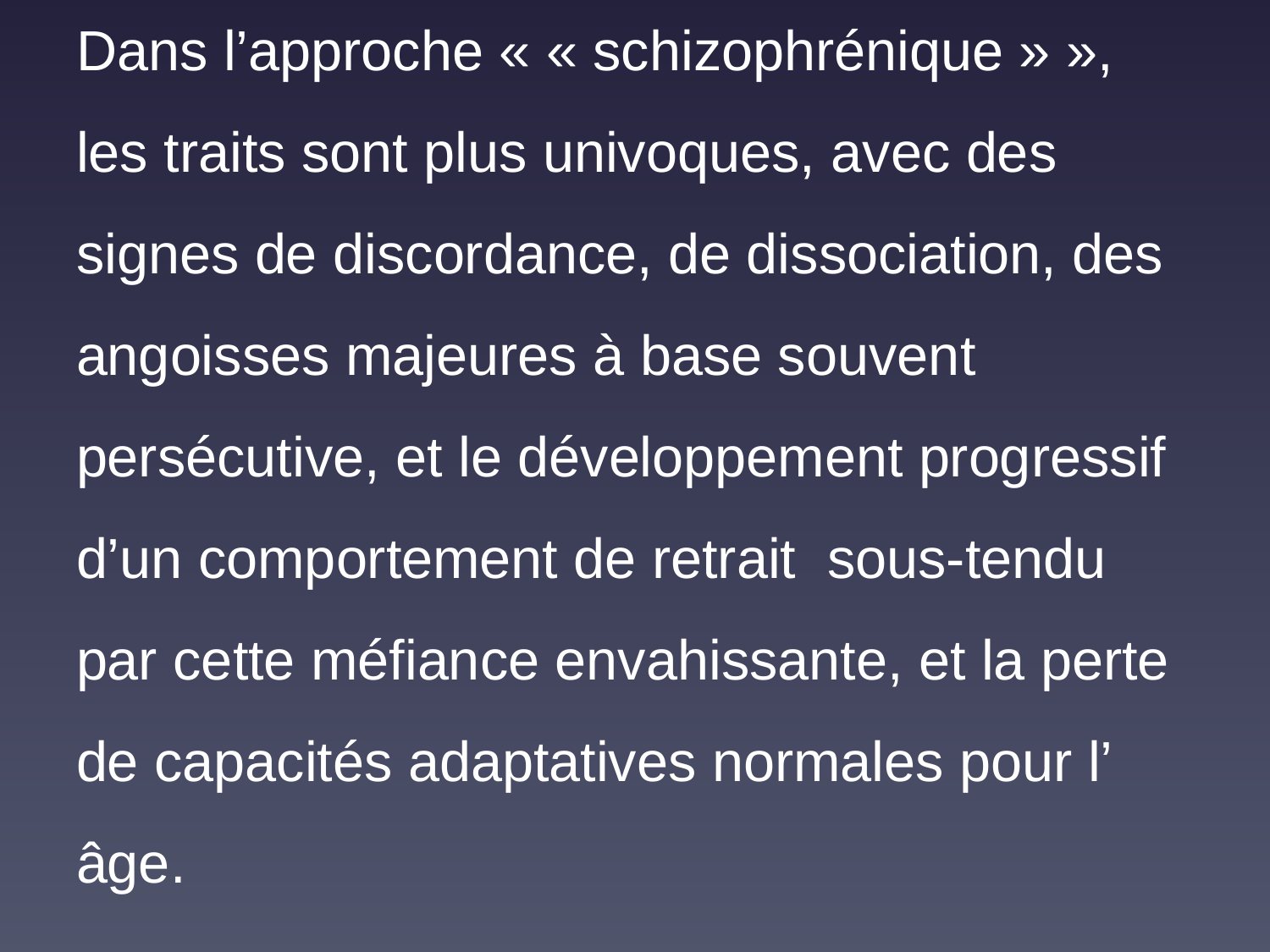

Dans l’approche « « schizophrénique » », les traits sont plus univoques, avec des signes de discordance, de dissociation, des angoisses majeures à base souvent persécutive, et le développement progressif d’un comportement de retrait  sous-tendu par cette méfiance envahissante, et la perte de capacités adaptatives normales pour l’ âge.